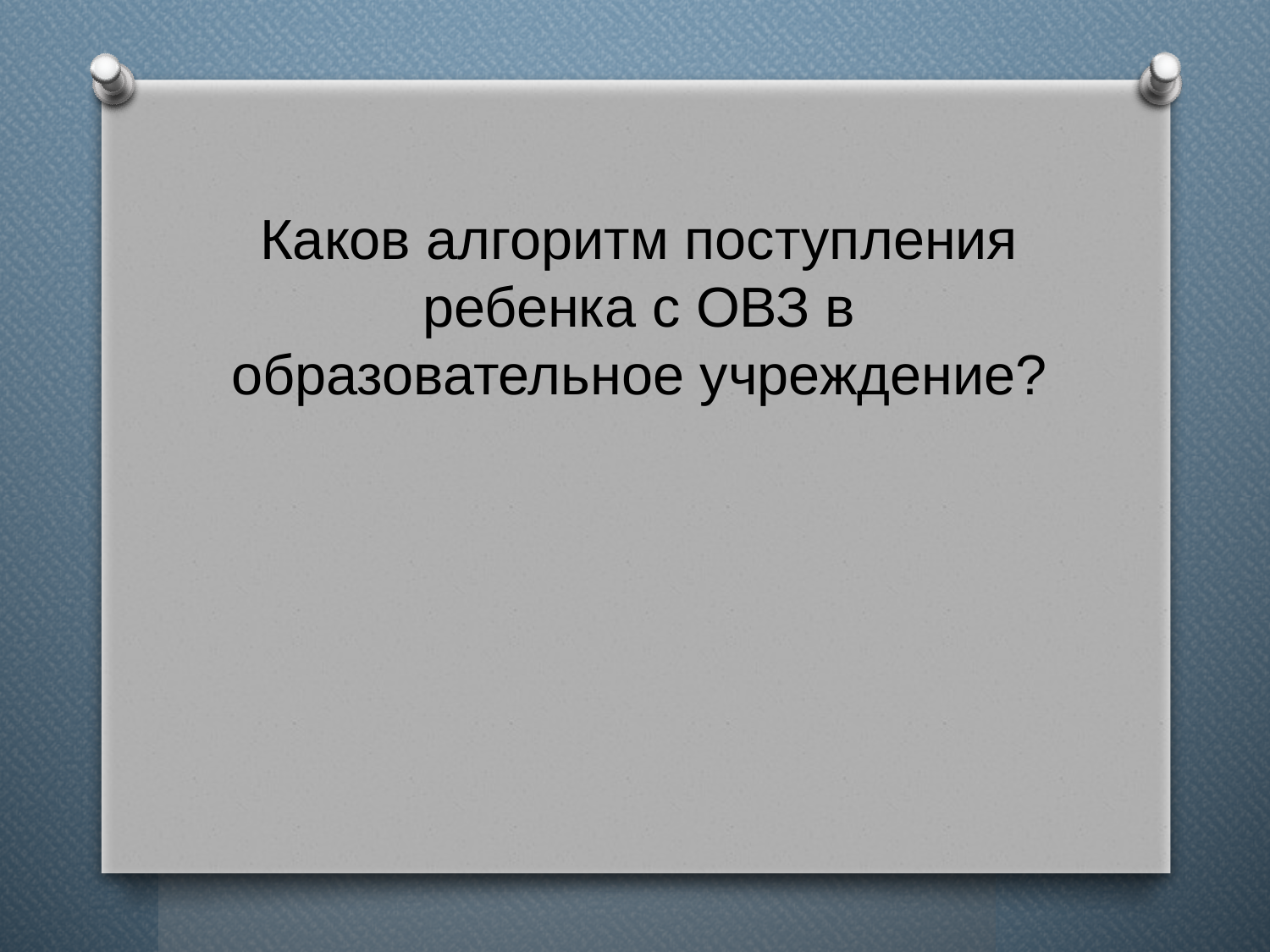

Каков алгоритм поступления ребенка с ОВЗ в образовательное учреждение?